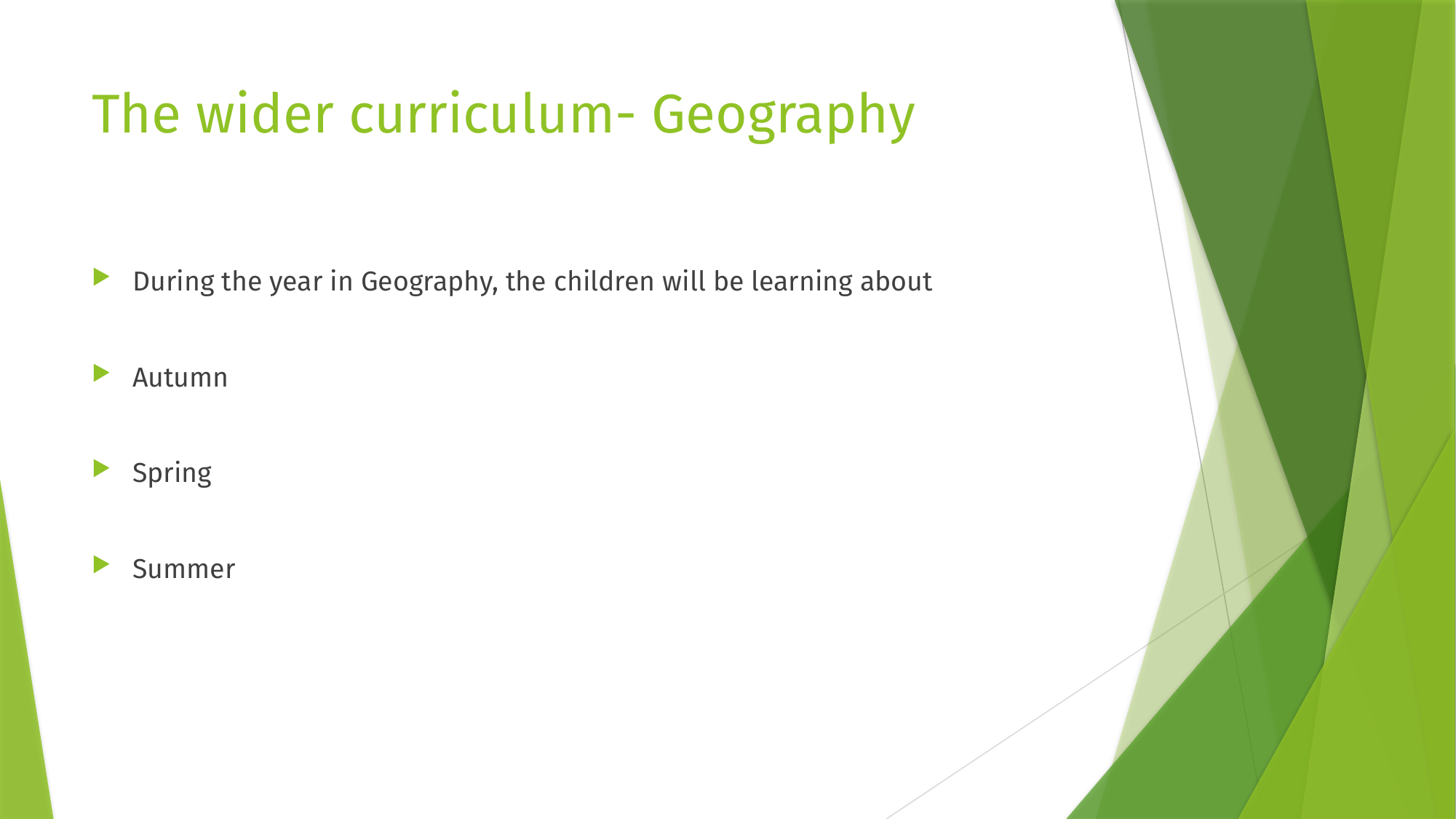

# The wider curriculum- Geography
During the year in Geography, the children will be learning about

Autumn

Spring

Summer